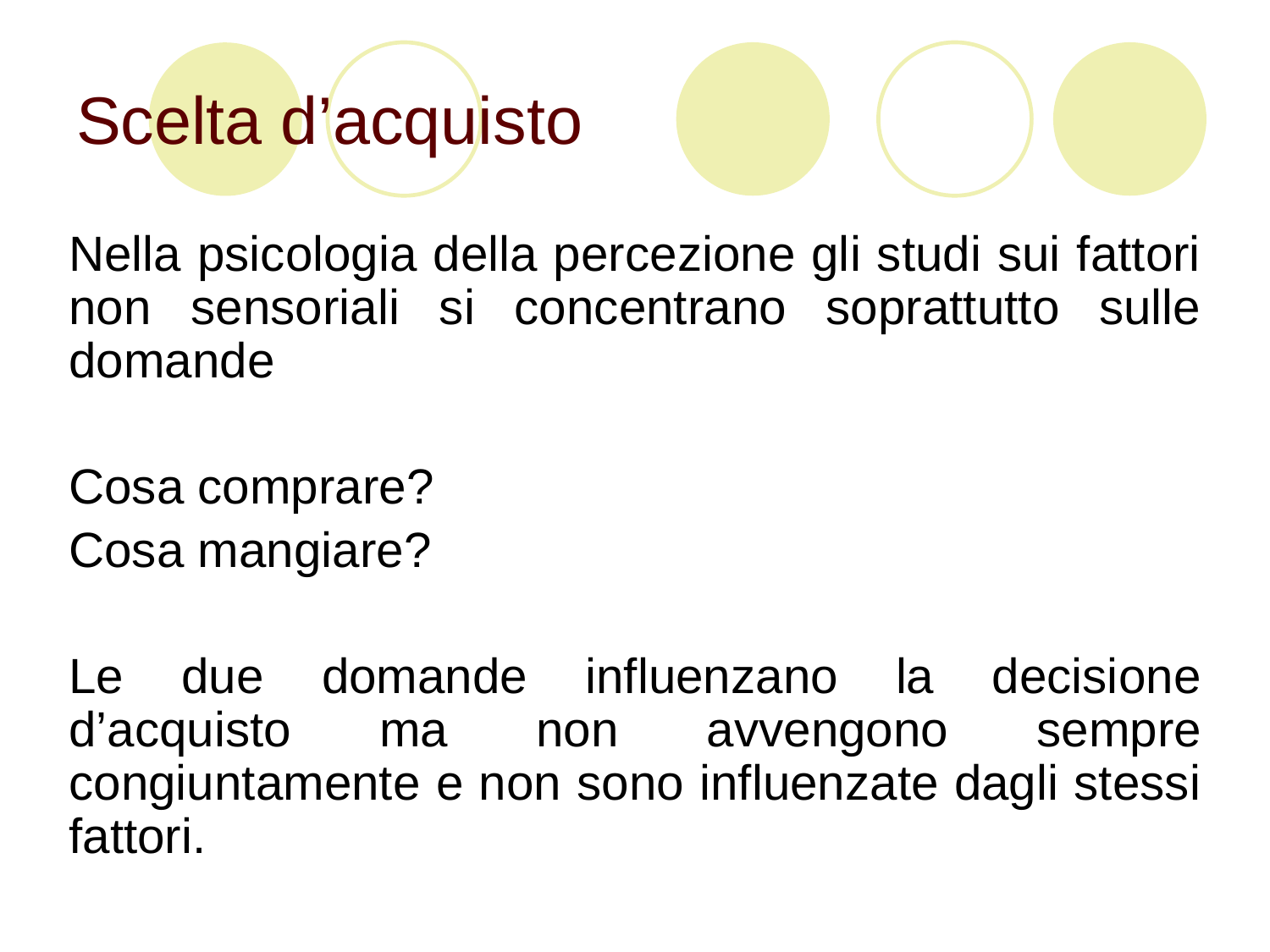

# Scelta d’acquisto
	Nella psicologia della percezione gli studi sui fattori non sensoriali si concentrano soprattutto sulle domande

	Cosa comprare?
	Cosa mangiare?

	Le due domande influenzano la decisione d’acquisto ma non avvengono sempre congiuntamente e non sono influenzate dagli stessi fattori.